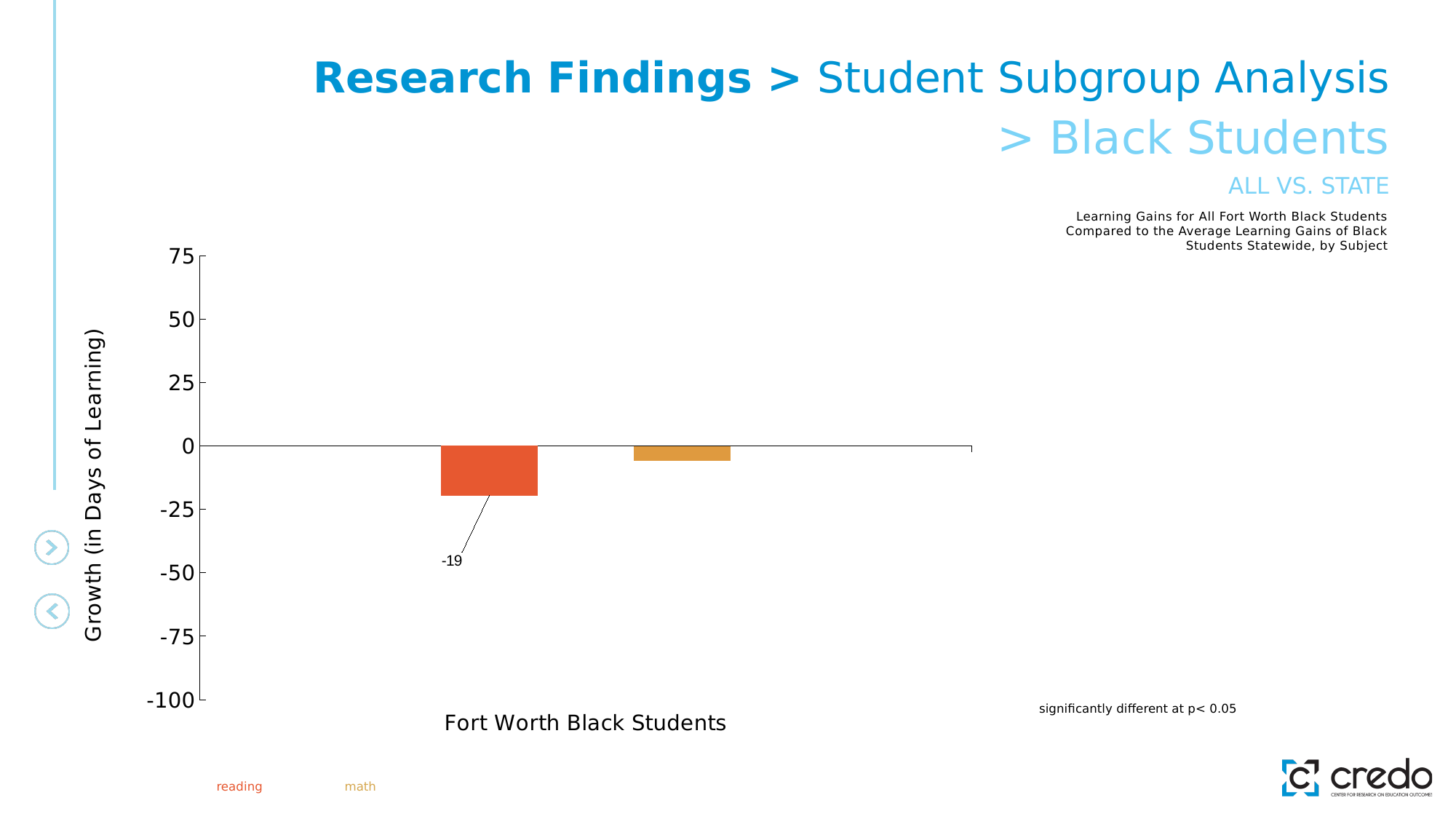

Research Findings > Student Subgroup Analysis
> Black Students
ALL VS. STATE

### Chart:

| Category | Reading | Math |
|---|---|---|
| Fort Worth Black Students | -19.470000000000002 | -5.9 |
Learning Gains for All Fort Worth Black Students Compared to the Average Learning Gains of Black Students Statewide, by Subject

significantly different at p< 0.05

reading

math